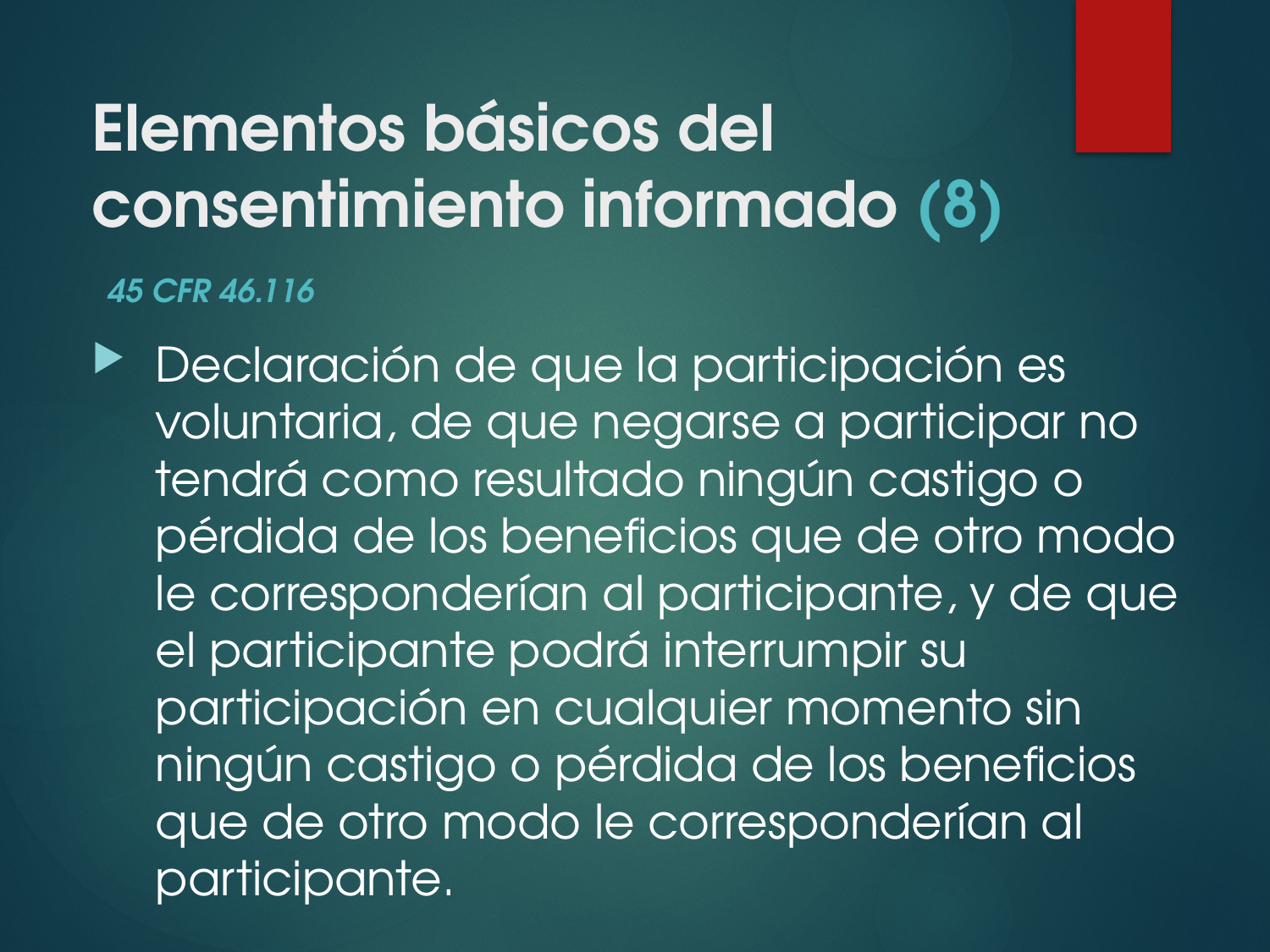

# Elementos básicos del consentimiento informado (8)
45 CFR 46.116
Declaración de que la participación es voluntaria, de que negarse a participar no tendrá como resultado ningún castigo o pérdida de los beneficios que de otro modo le corresponderían al participante, y de que el participante podrá interrumpir su participación en cualquier momento sin ningún castigo o pérdida de los beneficios que de otro modo le corresponderían al participante.